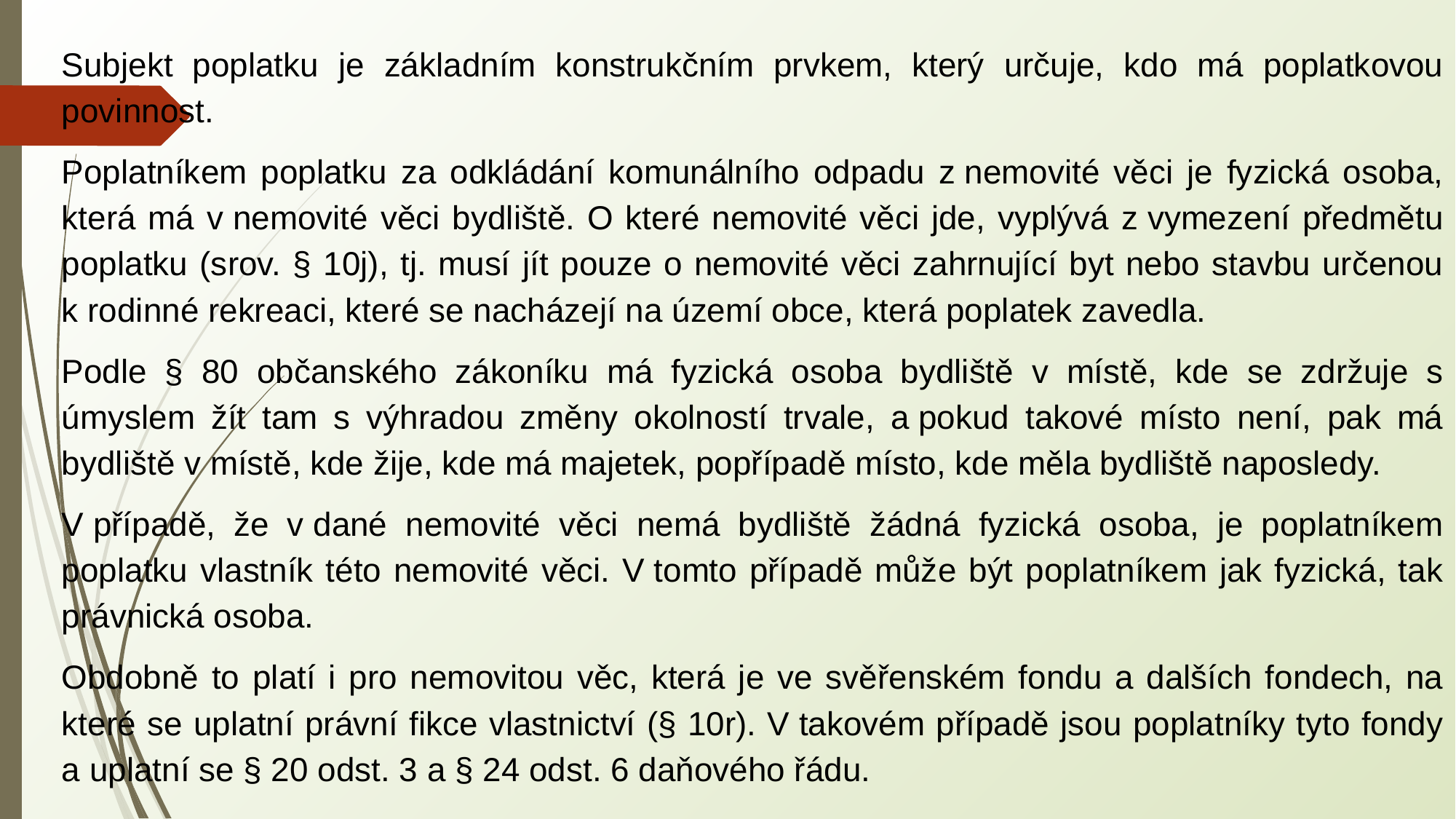

Subjekt poplatku je základním konstrukčním prvkem, který určuje, kdo má poplatkovou povinnost.
Poplatníkem poplatku za odkládání komunálního odpadu z nemovité věci je fyzická osoba, která má v nemovité věci bydliště. O které nemovité věci jde, vyplývá z vymezení předmětu poplatku (srov. § 10j), tj. musí jít pouze o nemovité věci zahrnující byt nebo stavbu určenou k rodinné rekreaci, které se nacházejí na území obce, která poplatek zavedla.
Podle § 80 občanského zákoníku má fyzická osoba bydliště v místě, kde se zdržuje s úmyslem žít tam s výhradou změny okolností trvale, a pokud takové místo není, pak má bydliště v místě, kde žije, kde má majetek, popřípadě místo, kde měla bydliště naposledy.
V případě, že v dané nemovité věci nemá bydliště žádná fyzická osoba, je poplatníkem poplatku vlastník této nemovité věci. V tomto případě může být poplatníkem jak fyzická, tak právnická osoba.
Obdobně to platí i pro nemovitou věc, která je ve svěřenském fondu a dalších fondech, na které se uplatní právní fikce vlastnictví (§ 10r). V takovém případě jsou poplatníky tyto fondy a uplatní se § 20 odst. 3 a § 24 odst. 6 daňového řádu.